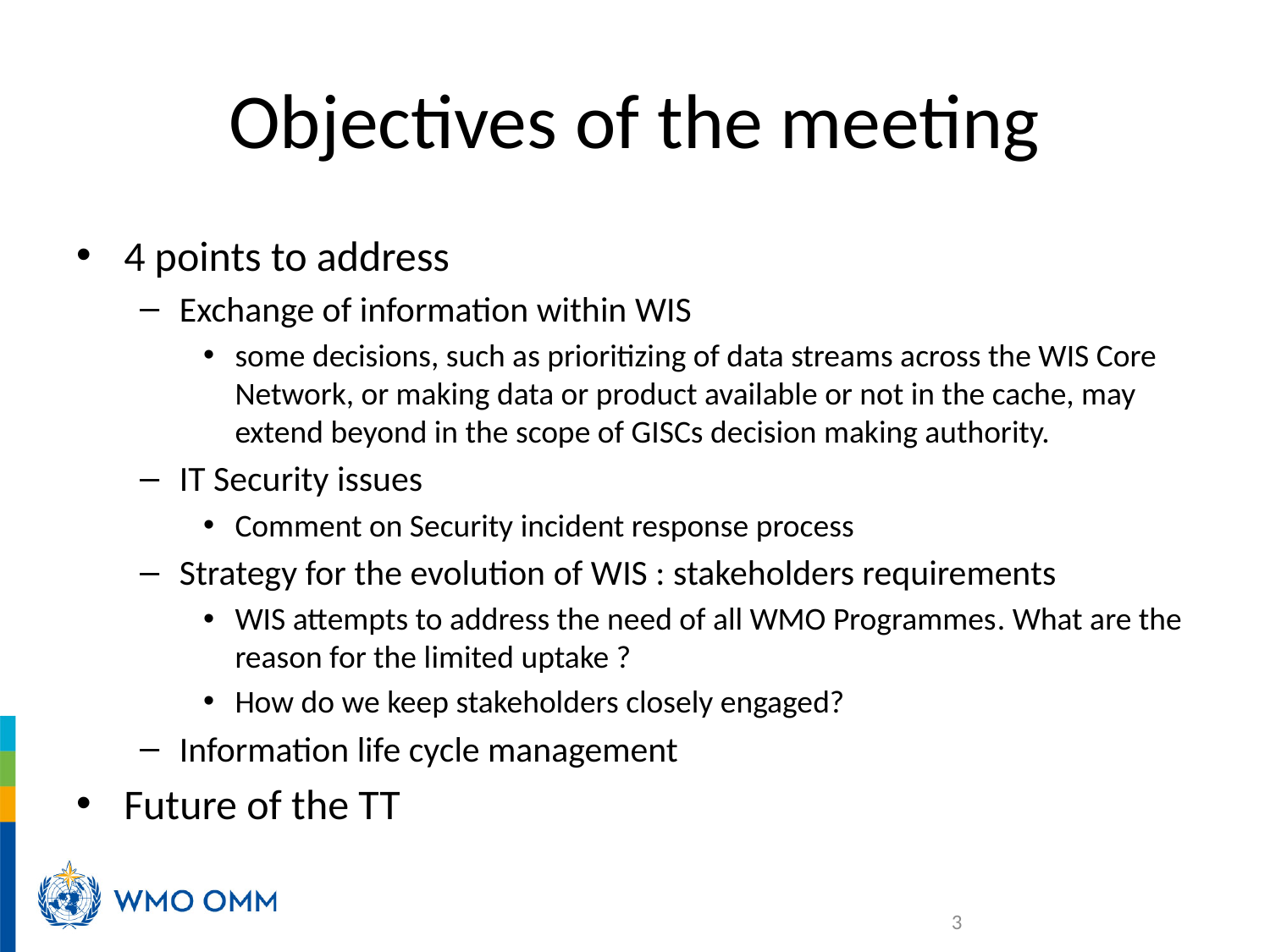

# Objectives of the meeting
4 points to address
Exchange of information within WIS
some decisions, such as prioritizing of data streams across the WIS Core Network, or making data or product available or not in the cache, may extend beyond in the scope of GISCs decision making authority.
IT Security issues
Comment on Security incident response process
Strategy for the evolution of WIS : stakeholders requirements
WIS attempts to address the need of all WMO Programmes. What are the reason for the limited uptake ?
How do we keep stakeholders closely engaged?
Information life cycle management
Future of the TT

3